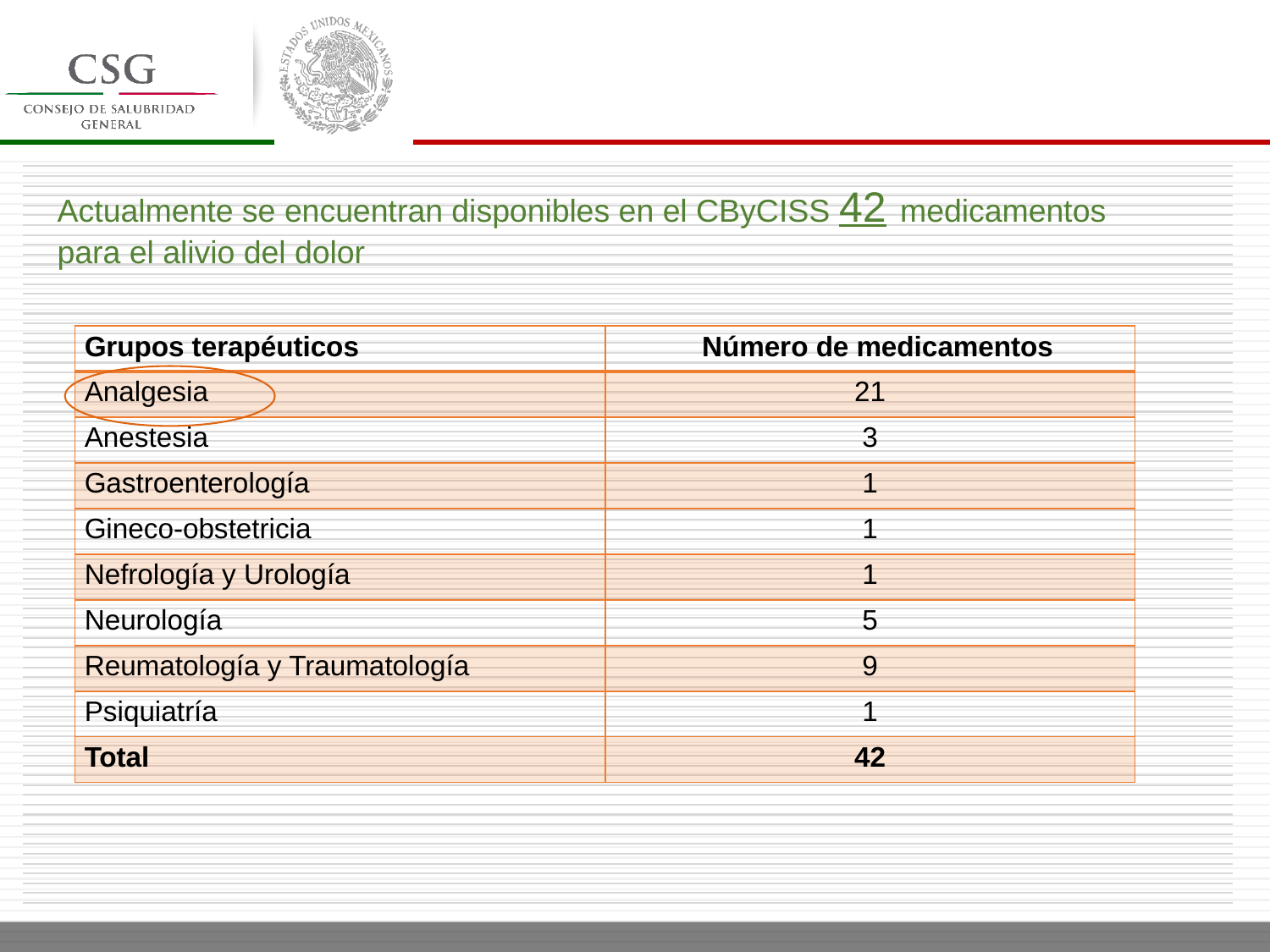

Actualmente se encuentran disponibles en el CByCISS 42 medicamentos para el alivio del dolor
| Grupos terapéuticos | Número de medicamentos |
| --- | --- |
| Analgesia | 21 |
| Anestesia | 3 |
| Gastroenterología | 1 |
| Gineco-obstetricia | 1 |
| Nefrología y Urología | 1 |
| Neurología | 5 |
| Reumatología y Traumatología | 9 |
| Psiquiatría | 1 |
| Total | 42 |